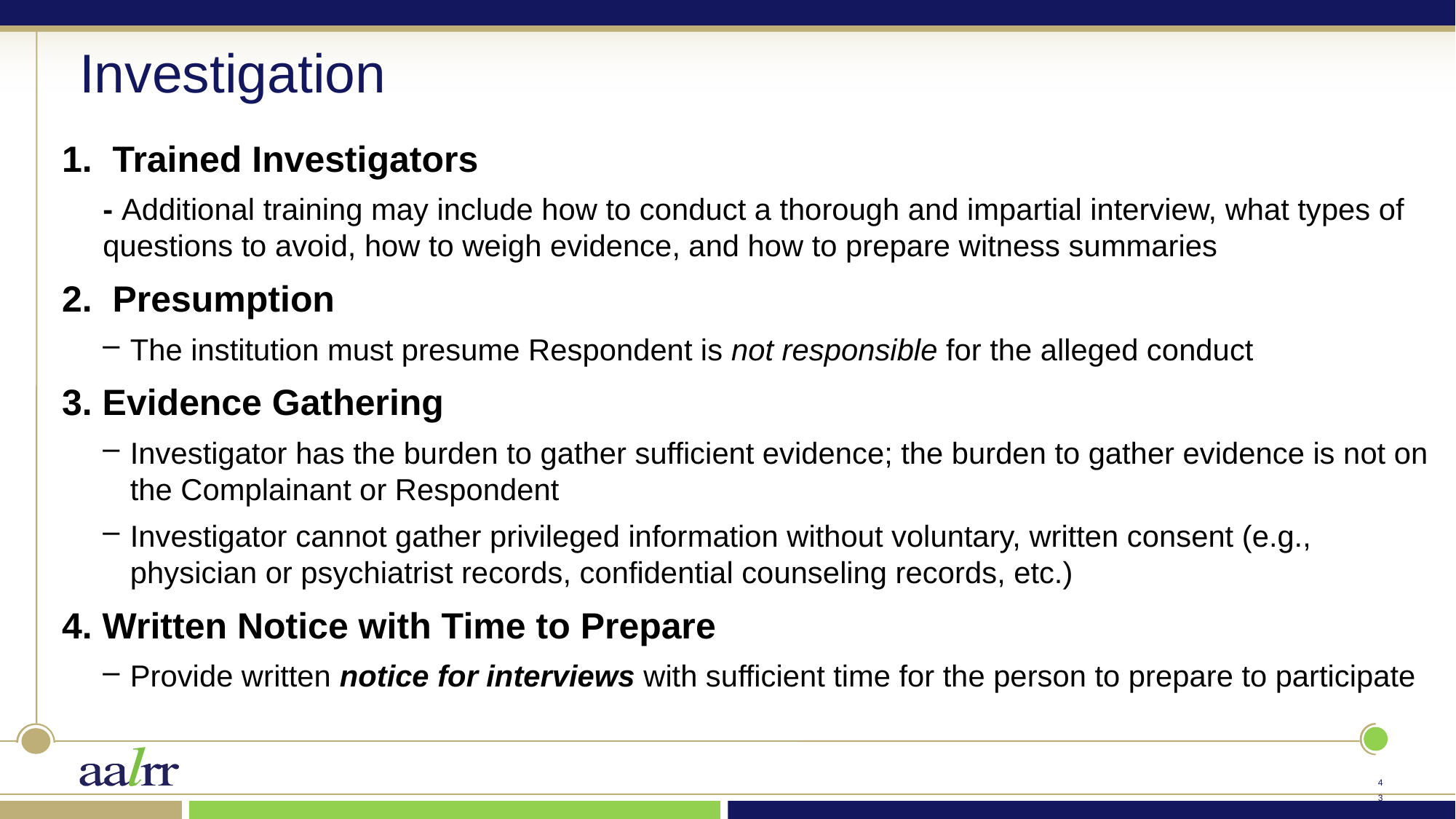

# Investigation
1.  Trained Investigators
- Additional training may include how to conduct a thorough and impartial interview, what types of questions to avoid, how to weigh evidence, and how to prepare witness summaries
2.  Presumption
The institution must presume Respondent is not responsible for the alleged conduct
3. Evidence Gathering
Investigator has the burden to gather sufficient evidence; the burden to gather evidence is not on the Complainant or Respondent
Investigator cannot gather privileged information without voluntary, written consent (e.g., physician or psychiatrist records, confidential counseling records, etc.)
4. Written Notice with Time to Prepare
Provide written notice for interviews with sufficient time for the person to prepare to participate

43